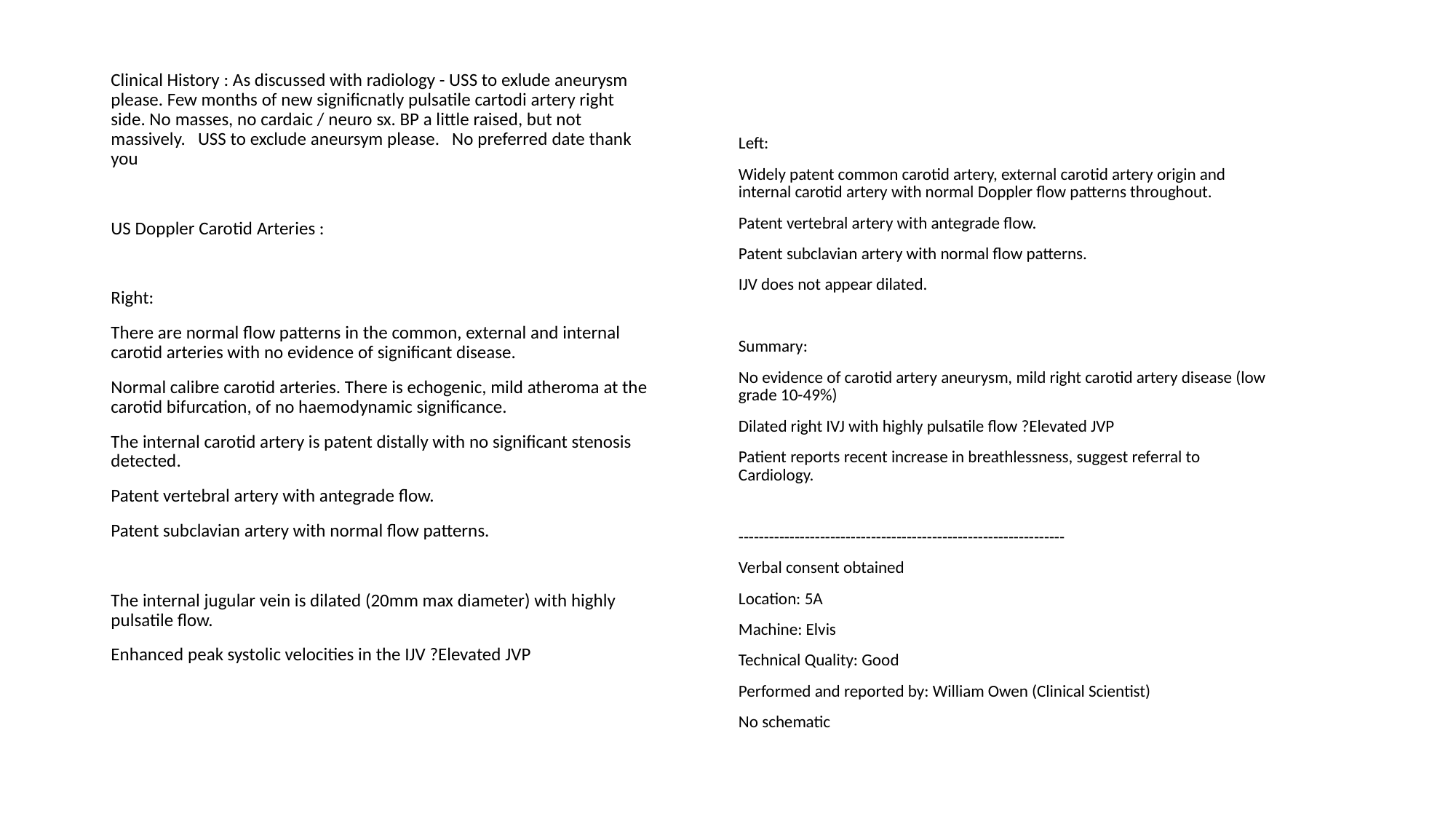

Left:
Widely patent common carotid artery, external carotid artery origin and internal carotid artery with normal Doppler flow patterns throughout.
Patent vertebral artery with antegrade flow.
Patent subclavian artery with normal flow patterns.
IJV does not appear dilated.

Summary:
No evidence of carotid artery aneurysm, mild right carotid artery disease (low grade 10-49%)
Dilated right IVJ with highly pulsatile flow ?Elevated JVP
Patient reports recent increase in breathlessness, suggest referral to Cardiology.

----------------------------------------------------------------
Verbal consent obtained
Location: 5A
Machine: Elvis
Technical Quality: Good
Performed and reported by: William Owen (Clinical Scientist)
No schematic
Clinical History : As discussed with radiology - USS to exlude aneurysm please. Few months of new significnatly pulsatile cartodi artery right side. No masses, no cardaic / neuro sx. BP a little raised, but not massively.   USS to exclude aneursym please.   No preferred date thank you

US Doppler Carotid Arteries :

Right:
There are normal flow patterns in the common, external and internal carotid arteries with no evidence of significant disease.
Normal calibre carotid arteries. There is echogenic, mild atheroma at the carotid bifurcation, of no haemodynamic significance.
The internal carotid artery is patent distally with no significant stenosis detected.
Patent vertebral artery with antegrade flow.
Patent subclavian artery with normal flow patterns.

The internal jugular vein is dilated (20mm max diameter) with highly pulsatile flow.
Enhanced peak systolic velocities in the IJV ?Elevated JVP